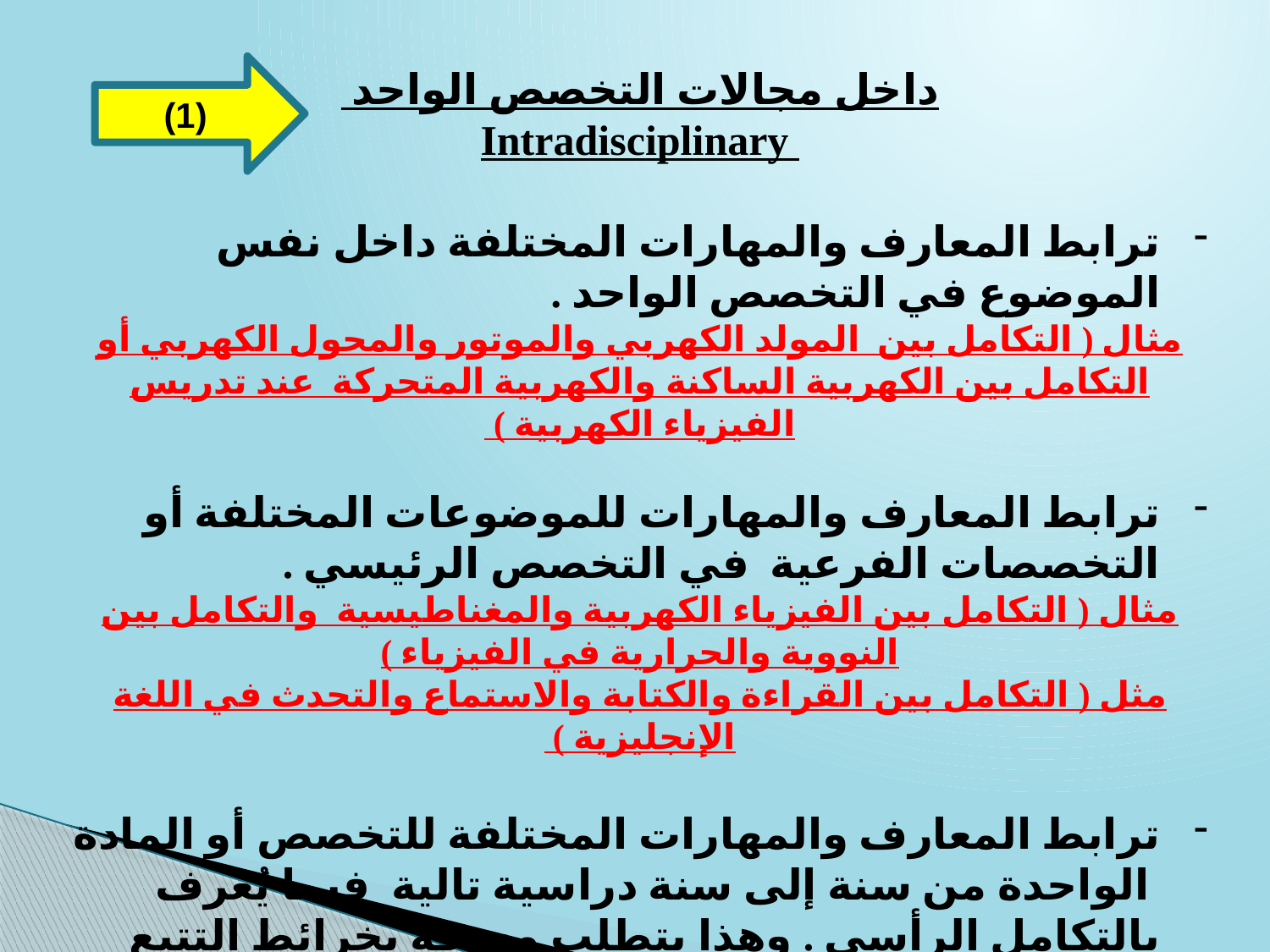

داخل مجالات التخصص الواحد
Intradisciplinary

ترابط المعارف والمهارات المختلفة داخل نفس الموضوع في التخصص الواحد .
مثال ( التكامل بين  المولد الكهربي والموتور والمحول الكهربي أو التكامل بين الكهربية الساكنة والكهربية المتحركة  عند تدريس الفيزياء الكهربية )

ترابط المعارف والمهارات للموضوعات المختلفة أو التخصصات الفرعية  في التخصص الرئيسي .
مثال ( التكامل بين الفيزياء الكهربية والمغناطيسية  والتكامل بين النووية والحرارية في الفيزياء )
مثل ( التكامل بين القراءة والكتابة والاستماع والتحدث في اللغة الإنجليزية )

ترابط المعارف والمهارات المختلفة للتخصص أو المادة  الواحدة من سنة إلى سنة دراسية تالية  فيما يُعرف بالتكامل الرأسي . وهذا يتطلب معرفة بخرائط التتبع  لكل مادة وهي موجودة في كتاب المعايير (  scope and sequence  )
مثال ( التكامل بين ما يدرسه الطالب في مادة الفيزياء في الصف العاشر وما يدرسه في الصف الحادي عشر والثاني عشر )

(1)